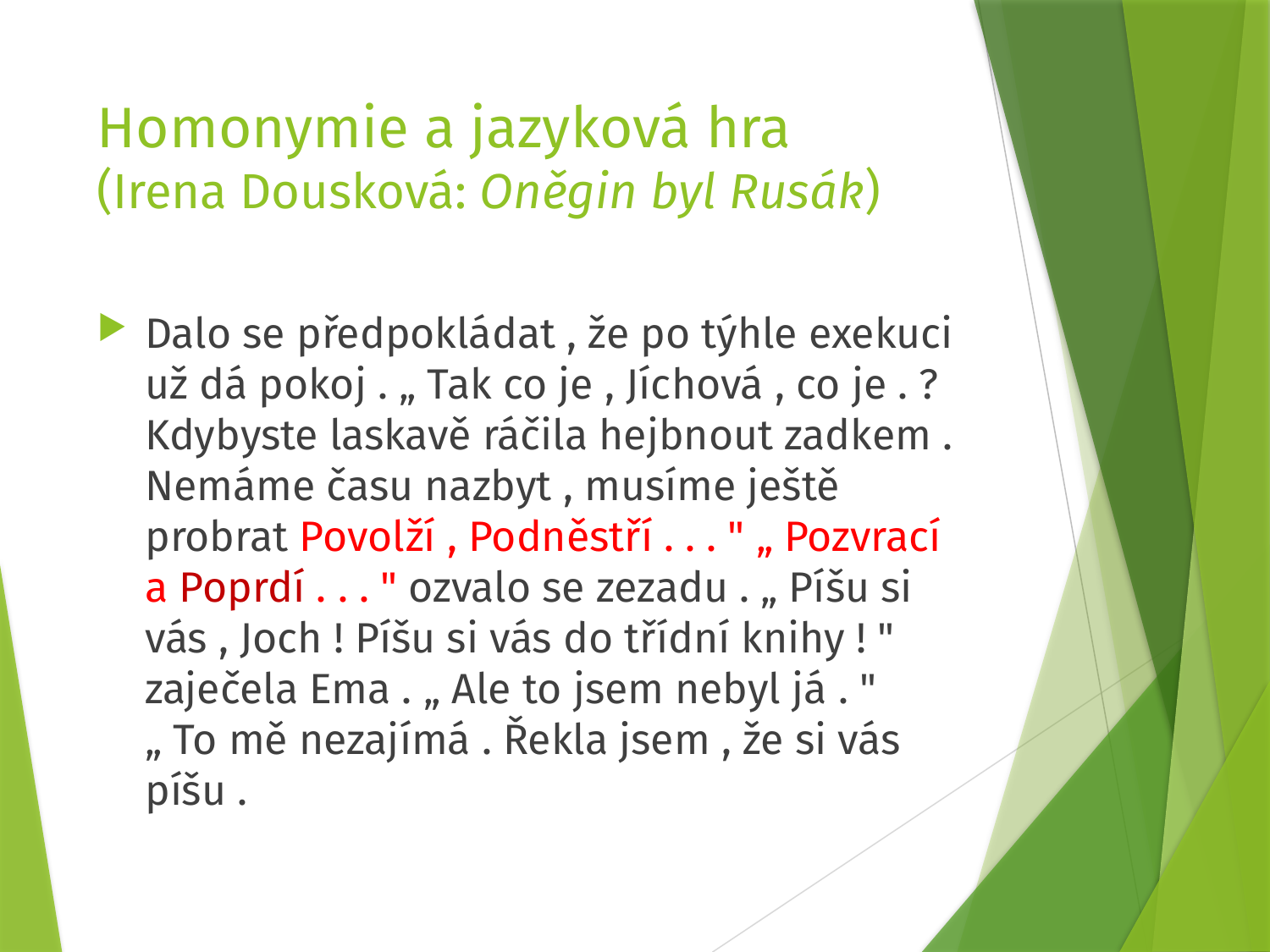

# Homonymie a jazyková hra (Irena Dousková: Oněgin byl Rusák)
Dalo se předpokládat , že po týhle exekuci už dá pokoj . „ Tak co je , Jíchová , co je . ? Kdybyste laskavě ráčila hejbnout zadkem . Nemáme času nazbyt , musíme ještě probrat Povolží , Podněstří . . . " „ Pozvrací a Poprdí . . . " ozvalo se zezadu . „ Píšu si vás , Joch ! Píšu si vás do třídní knihy ! " zaječela Ema . „ Ale to jsem nebyl já . " „ To mě nezajímá . Řekla jsem , že si vás píšu .